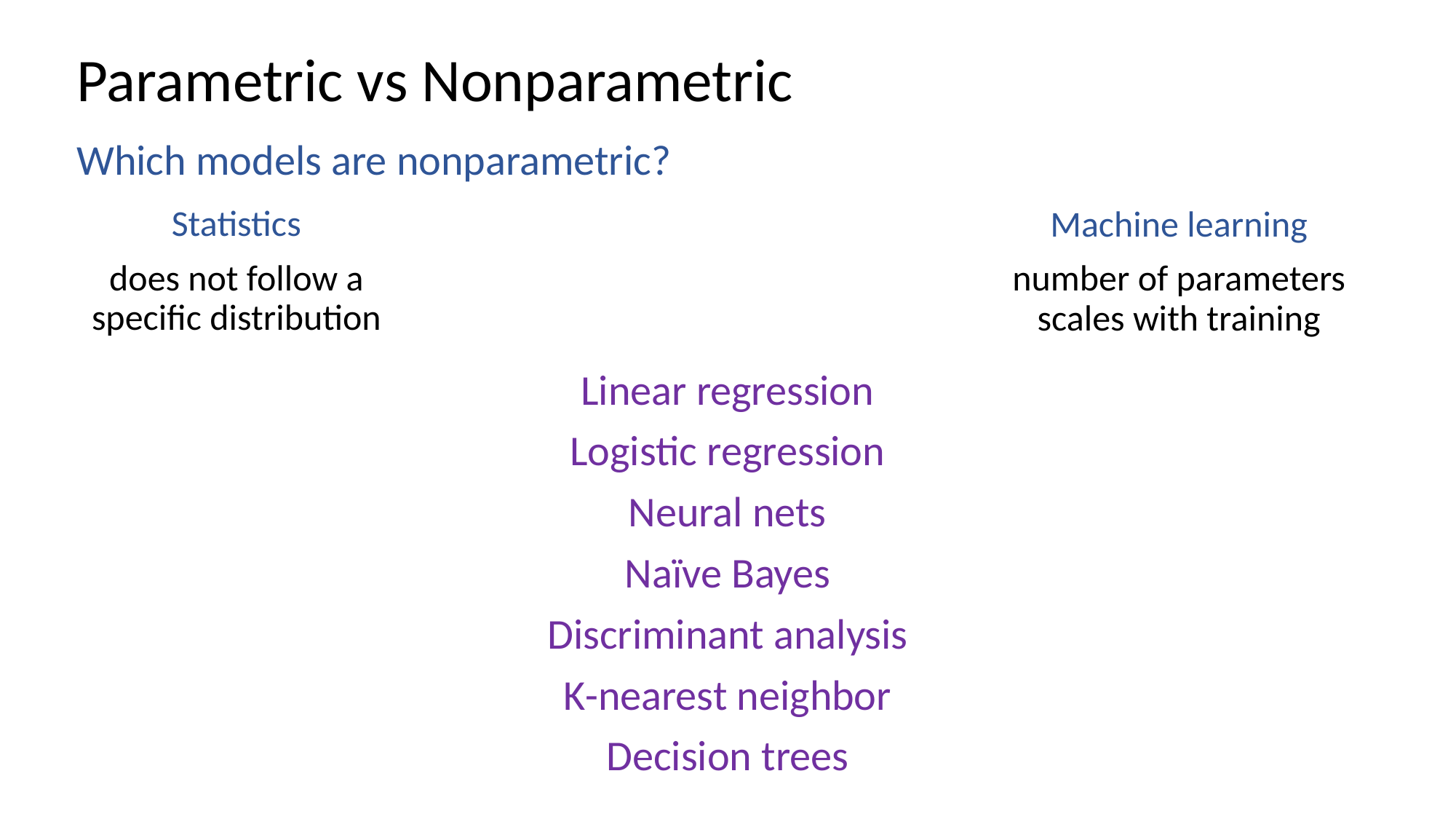

# Parametric vs Nonparametric
Which models are nonparametric?
Statistics
does not follow a specific distribution
Machine learning
number of parameters scales with training

Linear regression
Logistic regression
Neural nets
Naïve Bayes
Discriminant analysis
K-nearest neighbor
Decision trees